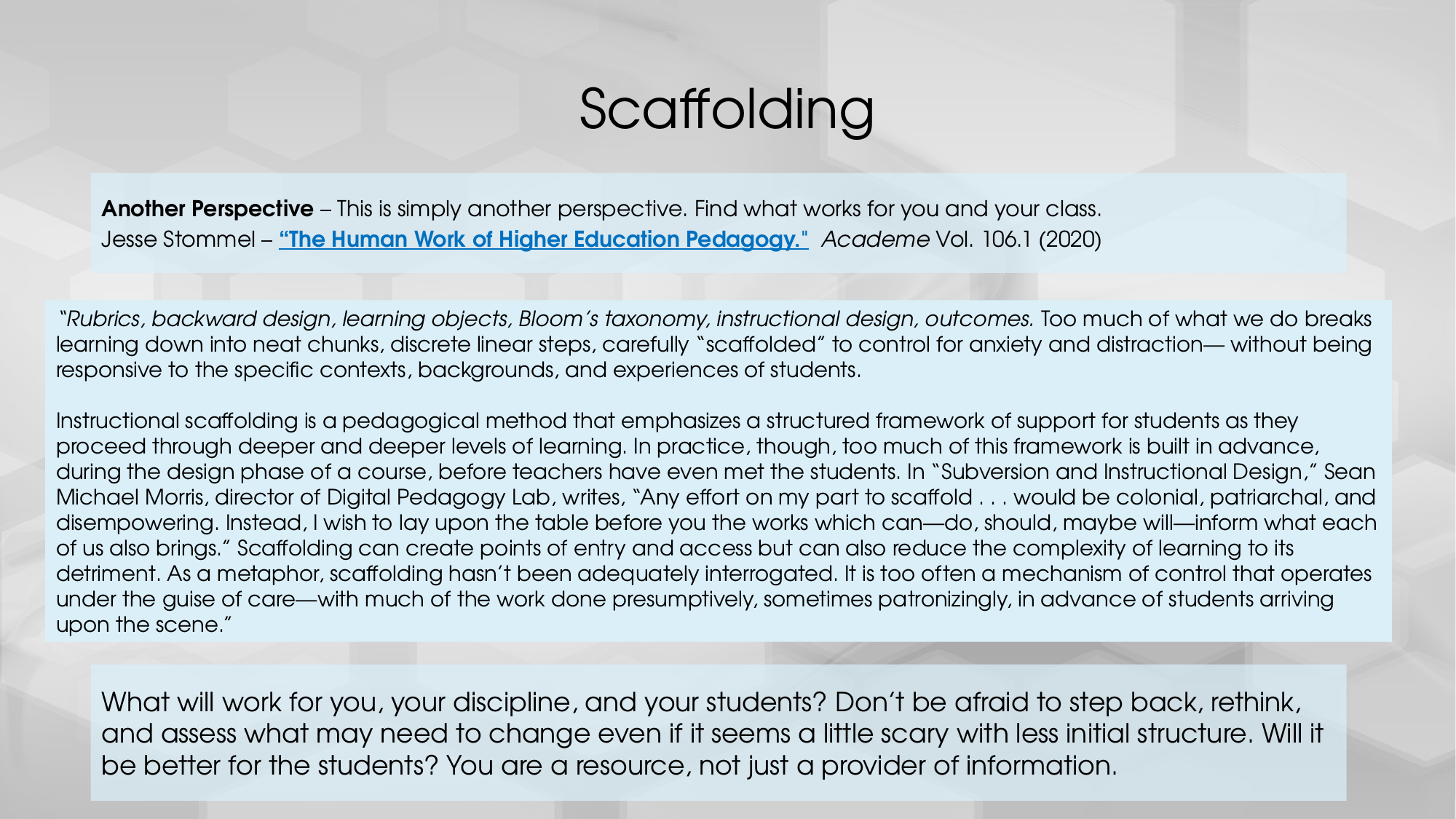

# Scaffolding
Another Perspective – This is simply another perspective. Find what works for you and your class.
Jesse Stommel – “The Human Work of Higher Education Pedagogy."  Academe Vol. 106.1 (2020)
“Rubrics, backward design, learning objects, Bloom’s taxonomy, instructional design, outcomes. Too much of what we do breaks learning down into neat chunks, discrete linear steps, carefully “scaffolded” to control for anxiety and distraction— without being responsive to the specific contexts, backgrounds, and experiences of students.

Instructional scaffolding is a pedagogical method that emphasizes a structured framework of support for students as they proceed through deeper and deeper levels of learning. In practice, though, too much of this framework is built in advance, during the design phase of a course, before teachers have even met the students. In “Subversion and Instructional Design,” Sean Michael Morris, director of Digital Pedagogy Lab, writes, “Any effort on my part to scaffold . . . would be colonial, patriarchal, and disempowering. Instead, I wish to lay upon the table before you the works which can—do, should, maybe will—inform what each of us also brings.” Scaffolding can create points of entry and access but can also reduce the complexity of learning to its detriment. As a metaphor, scaffolding hasn’t been adequately interrogated. It is too often a mechanism of control that operates under the guise of care—with much of the work done presumptively, sometimes patronizingly, in advance of students arriving upon the scene.”
What will work for you, your discipline, and your students? Don’t be afraid to step back, rethink, and assess what may need to change even if it seems a little scary with less initial structure. Will it be better for the students? You are a resource, not just a provider of information.